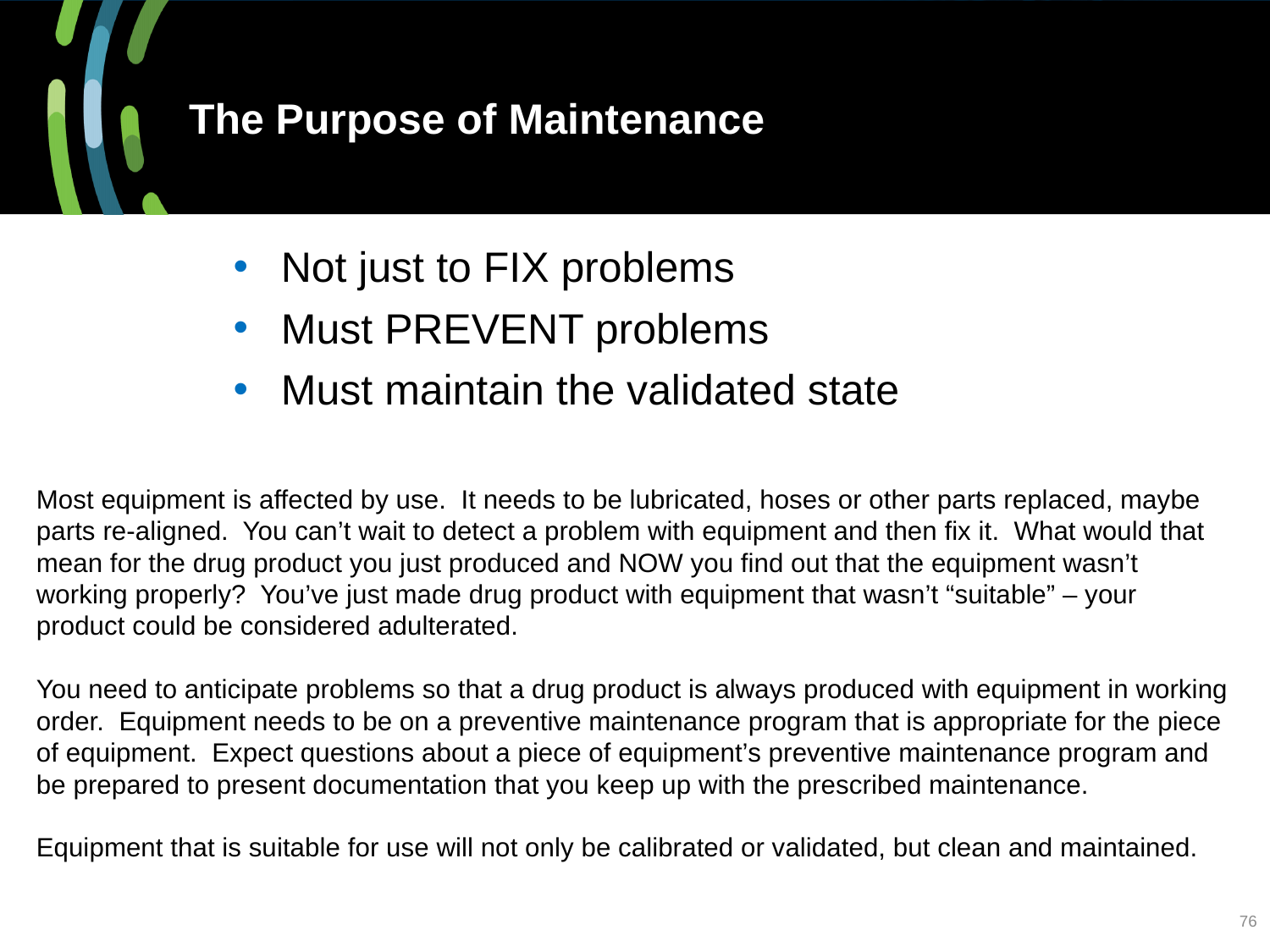

# The Purpose of Maintenance
Not just to FIX problems
Must PREVENT problems
Must maintain the validated state
Most equipment is affected by use.  It needs to be lubricated, hoses or other parts replaced, maybe parts re-aligned.  You can’t wait to detect a problem with equipment and then fix it.  What would that mean for the drug product you just produced and NOW you find out that the equipment wasn’t working properly?  You’ve just made drug product with equipment that wasn’t “suitable” – your product could be considered adulterated.

You need to anticipate problems so that a drug product is always produced with equipment in working order.  Equipment needs to be on a preventive maintenance program that is appropriate for the piece of equipment.  Expect questions about a piece of equipment’s preventive maintenance program and be prepared to present documentation that you keep up with the prescribed maintenance.

Equipment that is suitable for use will not only be calibrated or validated, but clean and maintained.
76